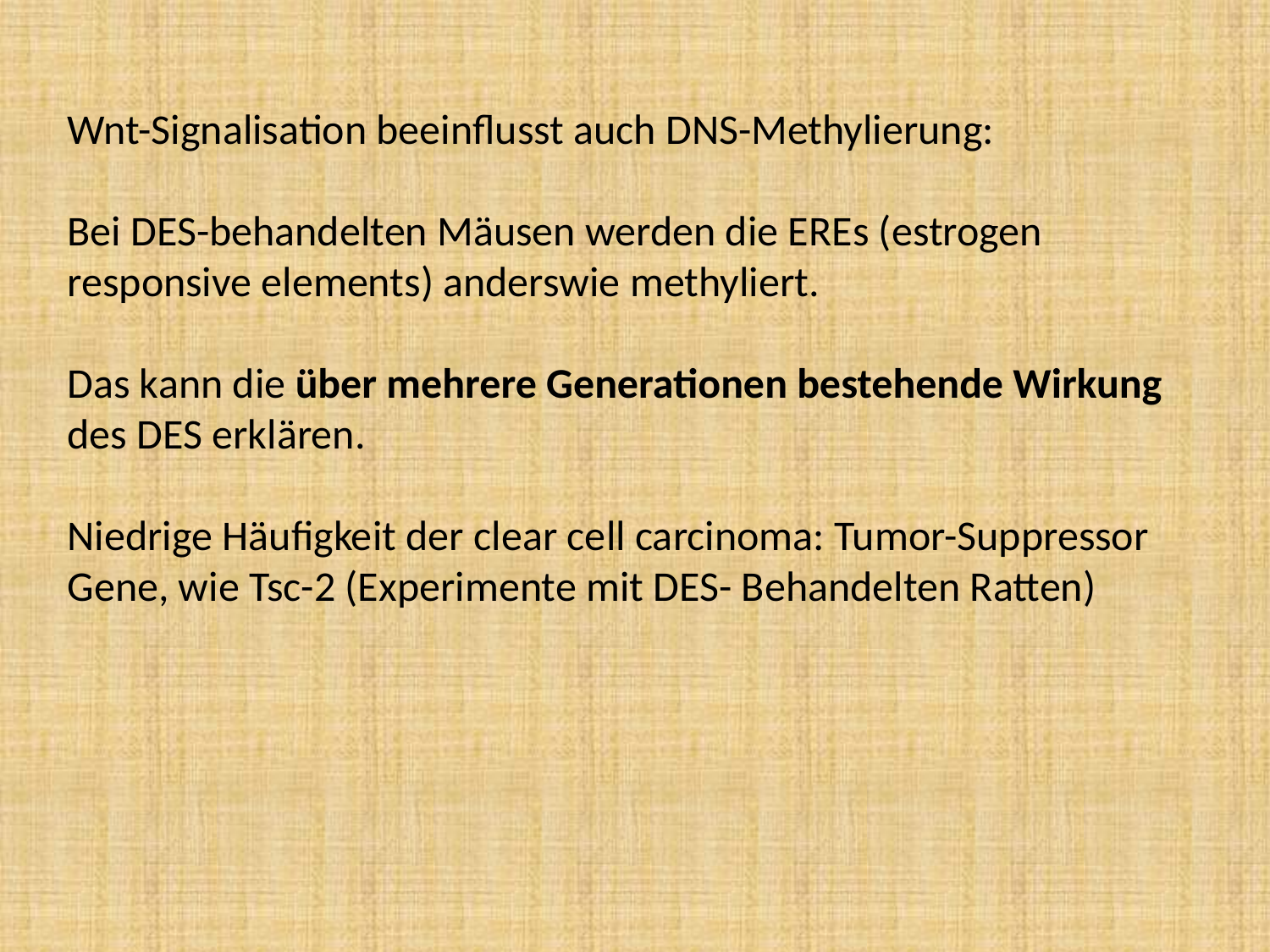

Wnt-Signalisation beeinflusst auch DNS-Methylierung:

Bei DES-behandelten Mäusen werden die EREs (estrogen responsive elements) anderswie methyliert.

Das kann die über mehrere Generationen bestehende Wirkung des DES erklären.

Niedrige Häufigkeit der clear cell carcinoma: Tumor-Suppressor Gene, wie Tsc-2 (Experimente mit DES- Behandelten Ratten)